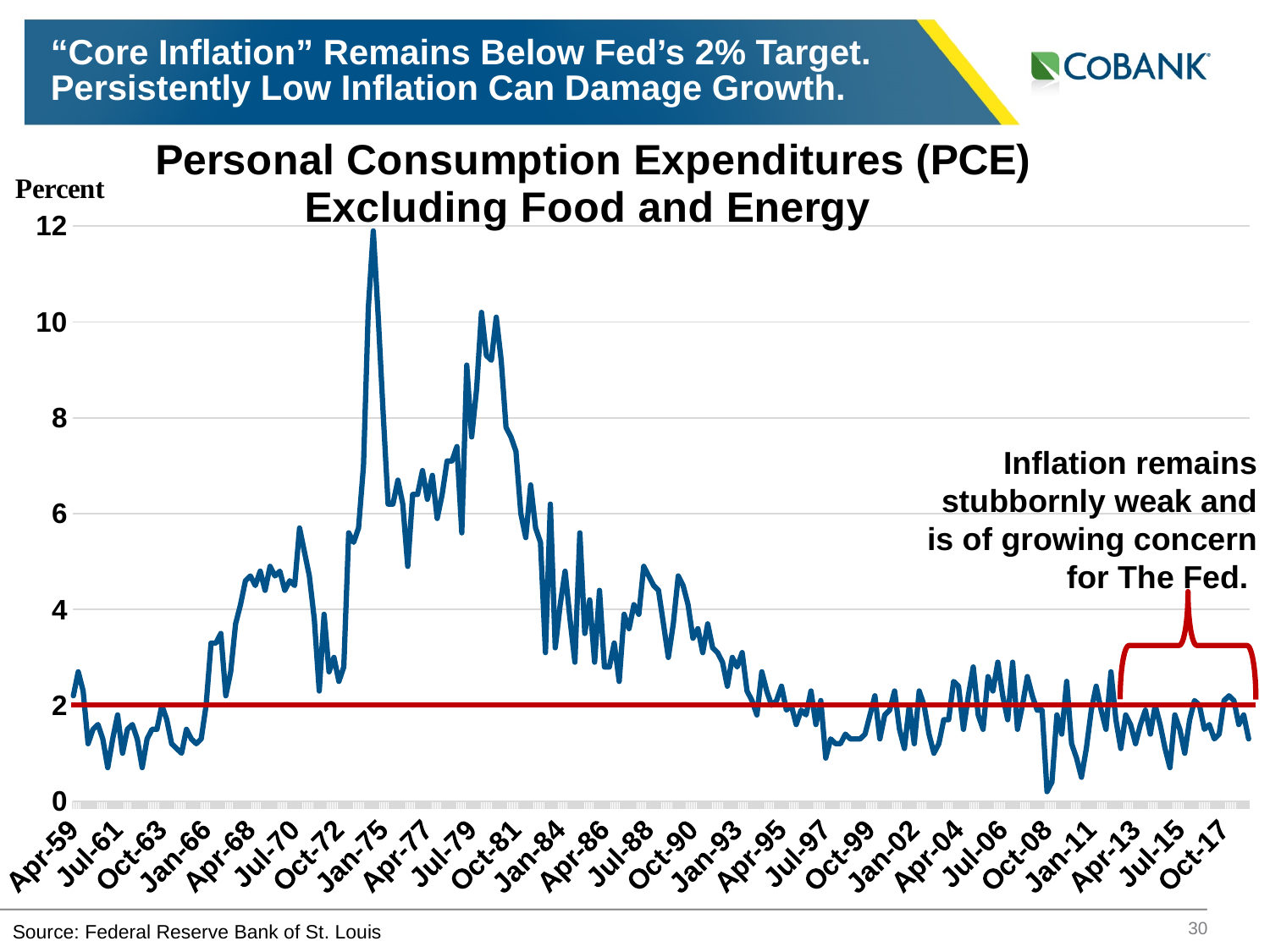

# “Core Inflation” Remains Below Fed’s 2% Target. Persistently Low Inflation Can Damage Growth.

### Chart: Personal Consumption Expenditures (PCE) Excluding Food and Energy

| Category | Personal Consumption Expenditures (Excluding Food and Energy) |
|---|---|
| 21641 | 2.2 |
| 21732 | 2.7 |
| 21824 | 2.3 |
| 21916 | 1.2 |
| 22007 | 1.5 |
| 22098 | 1.6 |
| 22190 | 1.3 |
| 22282 | 0.7 |
| 22372 | 1.3 |
| 22463 | 1.8 |
| 22555 | 1.0 |
| 22647 | 1.5 |
| 22737 | 1.6 |
| 22828 | 1.3 |
| 22920 | 0.7 |
| 23012 | 1.3 |
| 23102 | 1.5 |
| 23193 | 1.5 |
| 23285 | 2.0 |
| 23377 | 1.7 |
| 23468 | 1.2 |
| 23559 | 1.1 |
| 23651 | 1.0 |
| 23743 | 1.5 |
| 23833 | 1.3 |
| 23924 | 1.2 |
| 24016 | 1.3 |
| 24108 | 2.0 |
| 24198 | 3.3 |
| 24289 | 3.3 |
| 24381 | 3.5 |
| 24473 | 2.2 |
| 24563 | 2.7 |
| 24654 | 3.7 |
| 24746 | 4.1 |
| 24838 | 4.6 |
| 24929 | 4.7 |
| 25020 | 4.5 |
| 25112 | 4.8 |
| 25204 | 4.4 |
| 25294 | 4.9 |
| 25385 | 4.7 |
| 25477 | 4.8 |
| 25569 | 4.4 |
| 25659 | 4.6 |
| 25750 | 4.5 |
| 25842 | 5.7 |
| 25934 | 5.2 |
| 26024 | 4.7 |
| 26115 | 3.8 |
| 26207 | 2.3 |
| 26299 | 3.9 |
| 26390 | 2.7 |
| 26481 | 3.0 |
| 26573 | 2.5 |
| 26665 | 2.8 |
| 26755 | 5.6 |
| 26846 | 5.4 |
| 26938 | 5.7 |
| 27030 | 7.0 |
| 27120 | 10.3 |
| 27211 | 11.9 |
| 27303 | 10.1 |
| 27395 | 8.1 |
| 27485 | 6.2 |
| 27576 | 6.2 |
| 27668 | 6.7 |
| 27760 | 6.2 |
| 27851 | 4.9 |
| 27942 | 6.4 |
| 28034 | 6.4 |
| 28126 | 6.9 |
| 28216 | 6.3 |
| 28307 | 6.8 |
| 28399 | 5.9 |
| 28491 | 6.4 |
| 28581 | 7.1 |
| 28672 | 7.1 |
| 28764 | 7.4 |
| 28856 | 5.6 |
| 28946 | 9.1 |
| 29037 | 7.6 |
| 29129 | 8.6 |
| 29221 | 10.2 |
| 29312 | 9.3 |
| 29403 | 9.2 |
| 29495 | 10.1 |
| 29587 | 9.2 |
| 29677 | 7.8 |
| 29768 | 7.6 |
| 29860 | 7.3 |
| 29952 | 6.0 |
| 30042 | 5.5 |
| 30133 | 6.6 |
| 30225 | 5.7 |
| 30317 | 5.4 |
| 30407 | 3.1 |
| 30498 | 6.2 |
| 30590 | 3.2 |
| 30682 | 4.1 |
| 30773 | 4.8 |
| 30864 | 3.8 |
| 30956 | 2.9 |
| 31048 | 5.6 |
| 31138 | 3.5 |
| 31229 | 4.2 |
| 31321 | 2.9 |
| 31413 | 4.4 |
| 31503 | 2.8 |
| 31594 | 2.8 |
| 31686 | 3.3 |
| 31778 | 2.5 |
| 31868 | 3.9 |
| 31959 | 3.6 |
| 32051 | 4.1 |
| 32143 | 3.9 |
| 32234 | 4.9 |
| 32325 | 4.7 |
| 32417 | 4.5 |
| 32509 | 4.4 |
| 32599 | 3.7 |
| 32690 | 3.0 |
| 32782 | 3.7 |
| 32874 | 4.7 |
| 32964 | 4.5 |
| 33055 | 4.1 |
| 33147 | 3.4 |
| 33239 | 3.6 |
| 33329 | 3.1 |
| 33420 | 3.7 |
| 33512 | 3.2 |
| 33604 | 3.1 |
| 33695 | 2.9 |
| 33786 | 2.4 |
| 33878 | 3.0 |
| 33970 | 2.8 |
| 34060 | 3.1 |
| 34151 | 2.3 |
| 34243 | 2.1 |
| 34335 | 1.8 |
| 34425 | 2.7 |
| 34516 | 2.3 |
| 34608 | 2.0 |
| 34700 | 2.1 |
| 34790 | 2.4 |
| 34881 | 1.9 |
| 34973 | 2.0 |
| 35065 | 1.6 |
| 35156 | 1.9 |
| 35247 | 1.8 |
| 35339 | 2.3 |
| 35431 | 1.6 |
| 35521 | 2.1 |
| 35612 | 0.9 |
| 35704 | 1.3 |
| 35796 | 1.2 |
| 35886 | 1.2 |
| 35977 | 1.4 |
| 36069 | 1.3 |
| 36161 | 1.3 |
| 36251 | 1.3 |
| 36342 | 1.4 |
| 36434 | 1.8 |
| 36526 | 2.2 |
| 36617 | 1.3 |
| 36708 | 1.8 |
| 36800 | 1.9 |
| 36892 | 2.3 |
| 36982 | 1.5 |
| 37073 | 1.1 |
| 37165 | 2.0 |
| 37257 | 1.2 |
| 37347 | 2.3 |
| 37438 | 2.0 |
| 37530 | 1.4 |
| 37622 | 1.0 |
| 37712 | 1.2 |
| 37803 | 1.7 |
| 37895 | 1.7 |
| 37987 | 2.5 |
| 38078 | 2.4 |
| 38169 | 1.5 |
| 38261 | 2.2 |
| 38353 | 2.8 |
| 38443 | 1.8 |
| 38534 | 1.5 |
| 38626 | 2.6 |
| 38718 | 2.3 |
| 38808 | 2.9 |
| 38899 | 2.2 |
| 38991 | 1.7 |
| 39083 | 2.9 |
| 39173 | 1.5 |
| 39264 | 2.0 |
| 39356 | 2.6 |
| 39448 | 2.2 |
| 39539 | 1.9 |
| 39630 | 1.9 |
| 39722 | 0.2 |
| 39814 | 0.4 |
| 39904 | 1.8 |
| 39995 | 1.4 |
| 40087 | 2.5 |
| 40179 | 1.2 |
| 40269 | 0.9 |
| 40360 | 0.5 |
| 40452 | 1.1 |
| 40544 | 1.9 |
| 40634 | 2.4 |
| 40725 | 1.9 |
| 40817 | 1.5 |
| 40909 | 2.7 |
| 41000 | 1.7 |
| 41091 | 1.1 |
| 41183 | 1.8 |
| 41275 | 1.6 |
| 41365 | 1.2 |
| 41456 | 1.6 |
| 41548 | 1.9 |
| 41640 | 1.4 |
| 41730 | 2.0 |
| 41821 | 1.6 |
| 41913 | 1.1 |
| 42005 | 0.7 |
| 42095 | 1.8 |
| 42186 | 1.5 |
| 42278 | 1.0 |
| 42370 | 1.7 |
| 42461 | 2.1 |
| 42552 | 2.0 |
| 42644 | 1.5 |
| 42736 | 1.6 |
| 42826 | 1.3 |
| 42917 | 1.4 |
| 43009 | 2.1 |
| 43101 | 2.2 |
| 43191 | 2.1 |
| 43282 | 1.6 |
| 43374 | 1.8 |
| 43466 | 1.3 |
Inflation remains stubbornly weak and is of growing concern for The Fed.

30
Source: Federal Reserve Bank of St. Louis